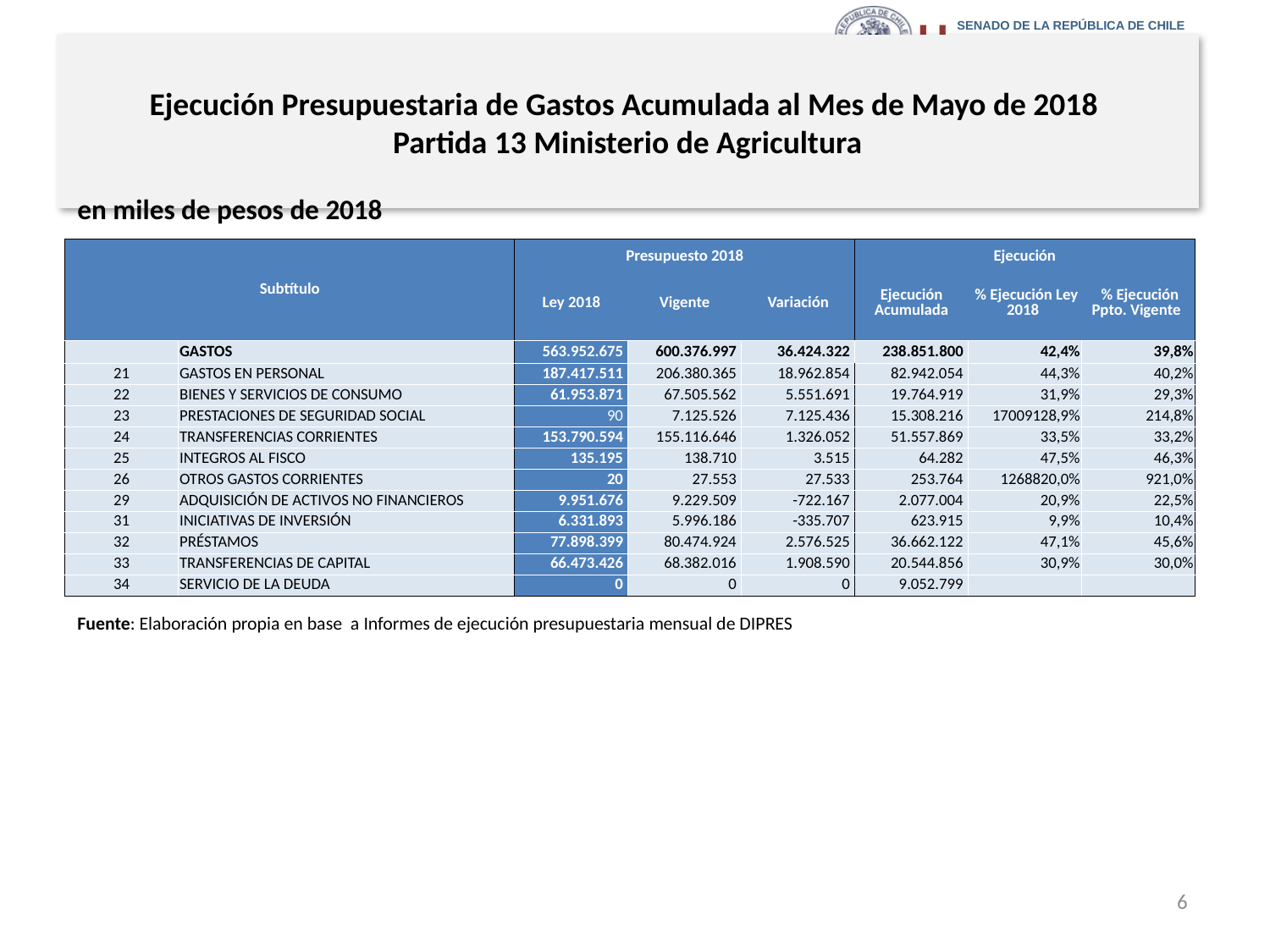

# Ejecución Presupuestaria de Gastos Acumulada al Mes de Mayo de 2018 Partida 13 Ministerio de Agricultura
en miles de pesos de 2018
| Subtítulo |  | Presupuesto 2018 |  |  | Ejecución |  |  |
| --- | --- | --- | --- | --- | --- | --- | --- |
|  |  | Ley 2018 | Vigente | Variación | Ejecución Acumulada | % Ejecución Ley 2018 | % Ejecución Ppto. Vigente |
|  | GASTOS | 563.952.675 | 600.376.997 | 36.424.322 | 238.851.800 | 42,4% | 39,8% |
| 21 | GASTOS EN PERSONAL | 187.417.511 | 206.380.365 | 18.962.854 | 82.942.054 | 44,3% | 40,2% |
| 22 | BIENES Y SERVICIOS DE CONSUMO | 61.953.871 | 67.505.562 | 5.551.691 | 19.764.919 | 31,9% | 29,3% |
| 23 | PRESTACIONES DE SEGURIDAD SOCIAL | 90 | 7.125.526 | 7.125.436 | 15.308.216 | 17009128,9% | 214,8% |
| 24 | TRANSFERENCIAS CORRIENTES | 153.790.594 | 155.116.646 | 1.326.052 | 51.557.869 | 33,5% | 33,2% |
| 25 | INTEGROS AL FISCO | 135.195 | 138.710 | 3.515 | 64.282 | 47,5% | 46,3% |
| 26 | OTROS GASTOS CORRIENTES | 20 | 27.553 | 27.533 | 253.764 | 1268820,0% | 921,0% |
| 29 | ADQUISICIÓN DE ACTIVOS NO FINANCIEROS | 9.951.676 | 9.229.509 | -722.167 | 2.077.004 | 20,9% | 22,5% |
| 31 | INICIATIVAS DE INVERSIÓN | 6.331.893 | 5.996.186 | -335.707 | 623.915 | 9,9% | 10,4% |
| 32 | PRÉSTAMOS | 77.898.399 | 80.474.924 | 2.576.525 | 36.662.122 | 47,1% | 45,6% |
| 33 | TRANSFERENCIAS DE CAPITAL | 66.473.426 | 68.382.016 | 1.908.590 | 20.544.856 | 30,9% | 30,0% |
| 34 | SERVICIO DE LA DEUDA | 0 | 0 | 0 | 9.052.799 |  |  |
Fuente: Elaboración propia en base  a Informes de ejecución presupuestaria mensual de DIPRES
6